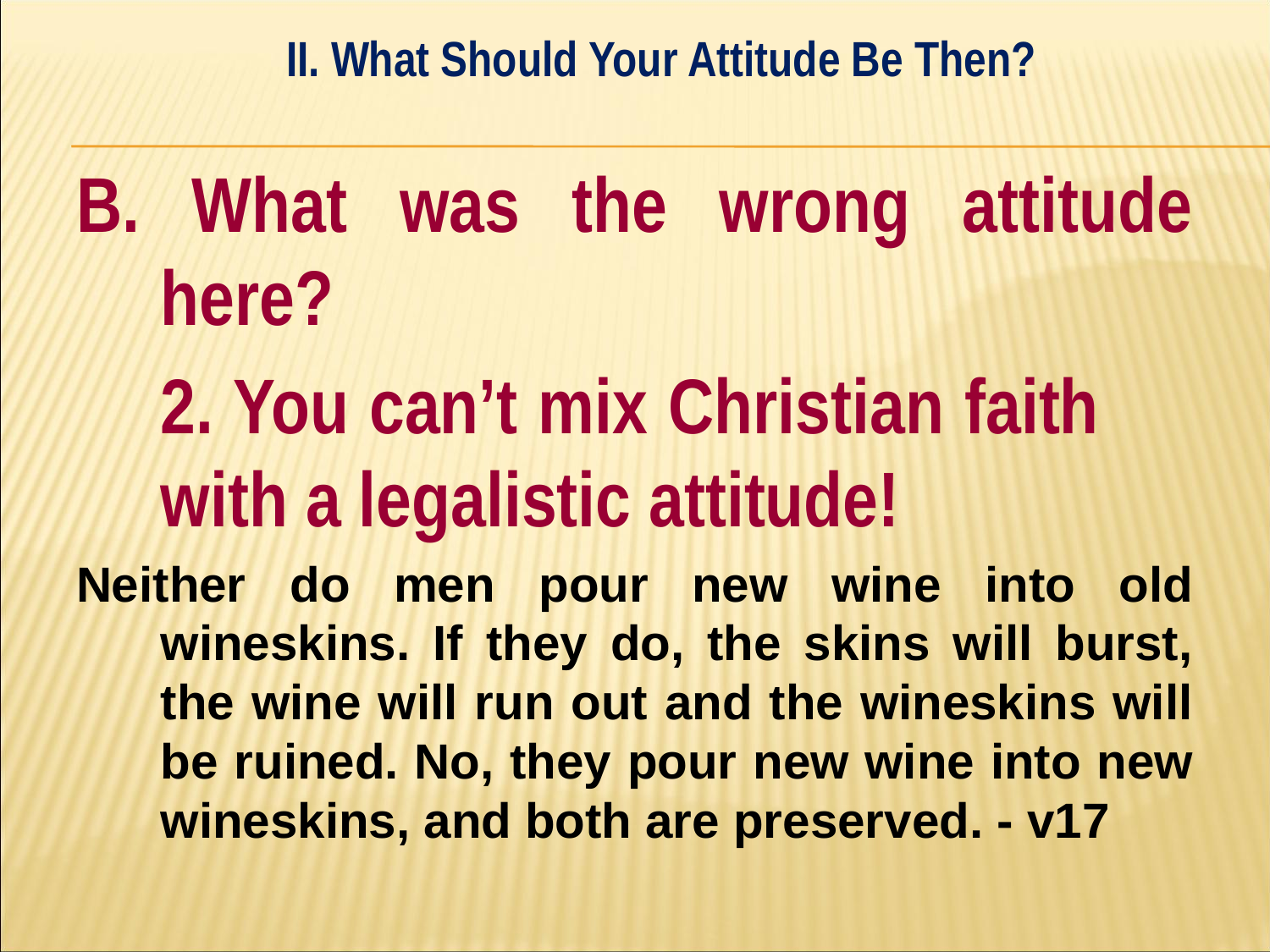

II. What Should Your Attitude Be Then?
#
B. What was the wrong attitude here?
	2. You can’t mix Christian faith 	with a legalistic attitude!
Neither do men pour new wine into old wineskins. If they do, the skins will burst, the wine will run out and the wineskins will be ruined. No, they pour new wine into new wineskins, and both are preserved. - v17